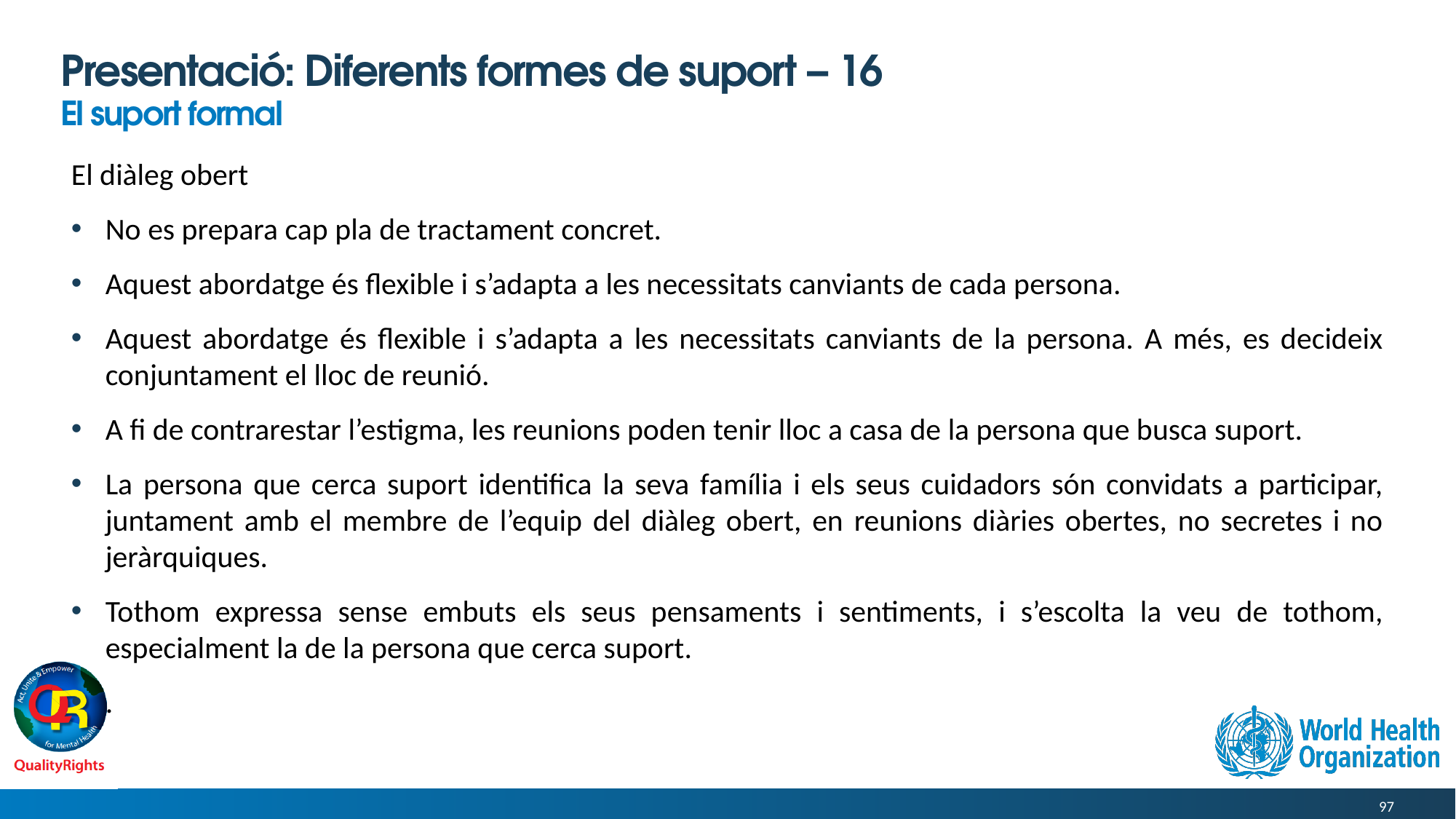

# Presentació: Diferents formes de suport – 16
El suport formal
El diàleg obert
No es prepara cap pla de tractament concret.
Aquest abordatge és flexible i s’adapta a les necessitats canviants de cada persona.
Aquest abordatge és flexible i s’adapta a les necessitats canviants de la persona. A més, es decideix conjuntament el lloc de reunió.
A fi de contrarestar l’estigma, les reunions poden tenir lloc a casa de la persona que busca suport.
La persona que cerca suport identifica la seva família i els seus cuidadors són convidats a participar, juntament amb el membre de l’equip del diàleg obert, en reunions diàries obertes, no secretes i no jeràrquiques.
Tothom expressa sense embuts els seus pensaments i sentiments, i s’escolta la veu de tothom, especialment la de la persona que cerca suport.
.